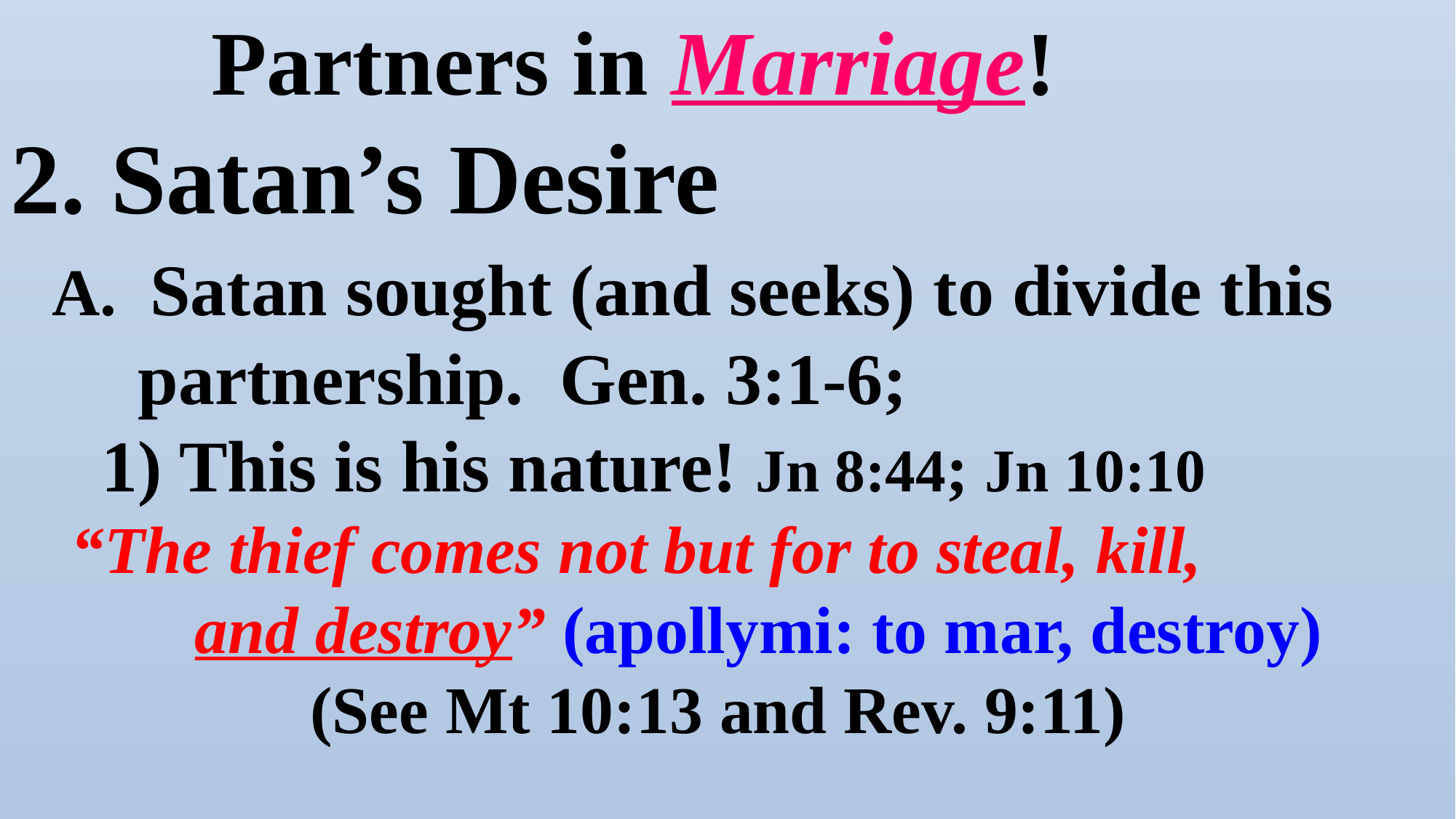

Partners in Marriage!
2. Satan’s Desire
  A.  Satan sought (and seeks) to divide this
       partnership.  Gen. 3:1-6;
     1) This is his nature! Jn 8:44; Jn 10:10
    “The thief comes not but for to steal, kill,
           and destroy” (apollymi: to mar, destroy)
(See Mt 10:13 and Rev. 9:11)